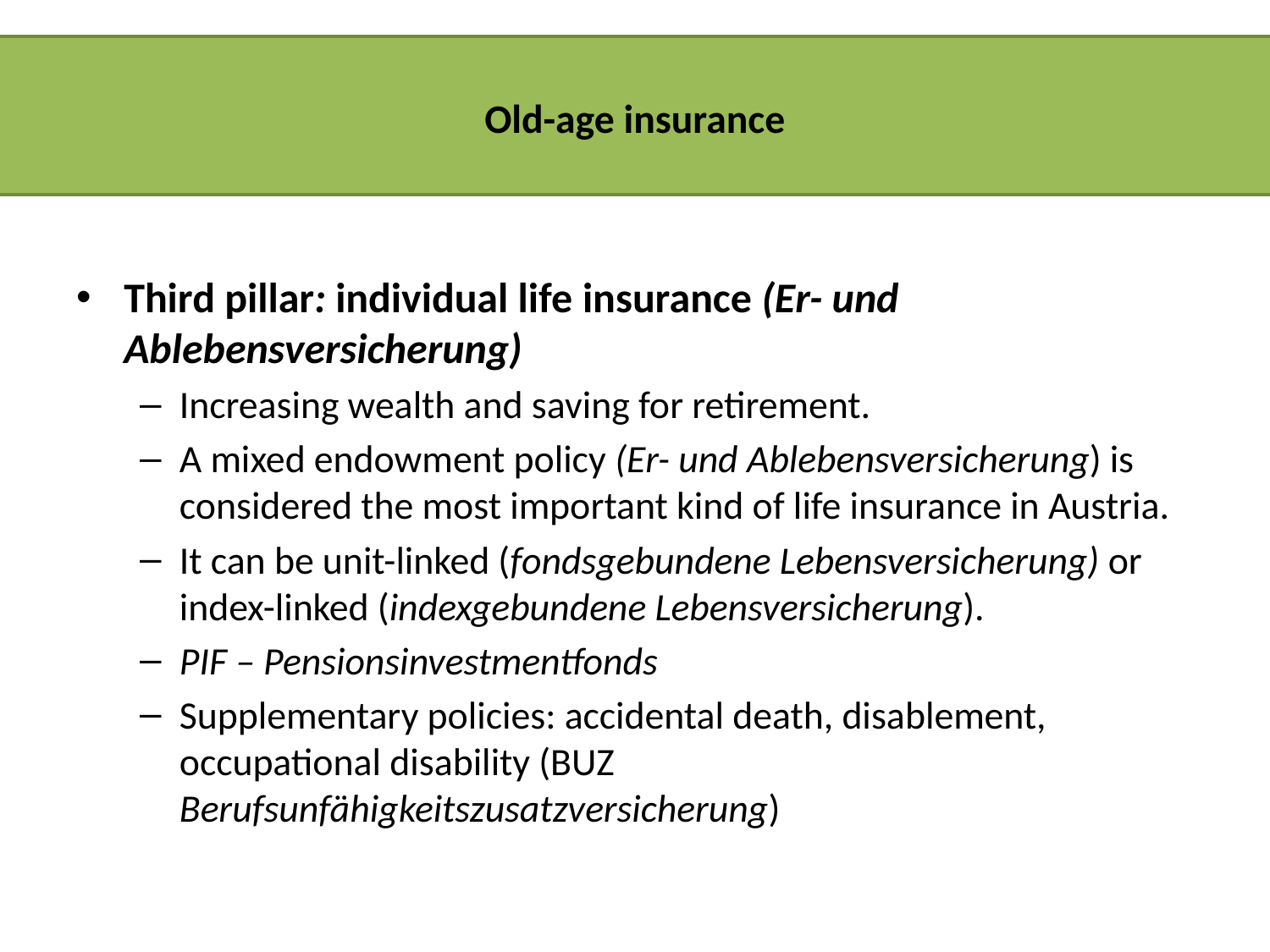

Old-age insurance

Third pillar: individual life insurance (Er- und Ablebensversicherung)
Increasing wealth and saving for retirement.
A mixed endowment policy (Er- und Ablebensversicherung) is considered the most important kind of life insurance in Austria.
It can be unit-linked (fondsgebundene Lebensversicherung) or index-linked (indexgebundene Lebensversicherung).
PIF – Pensionsinvestmentfonds
Supplementary policies: accidental death, disablement, occupational disability (BUZ Berufsunfähigkeitszusatzversicherung)